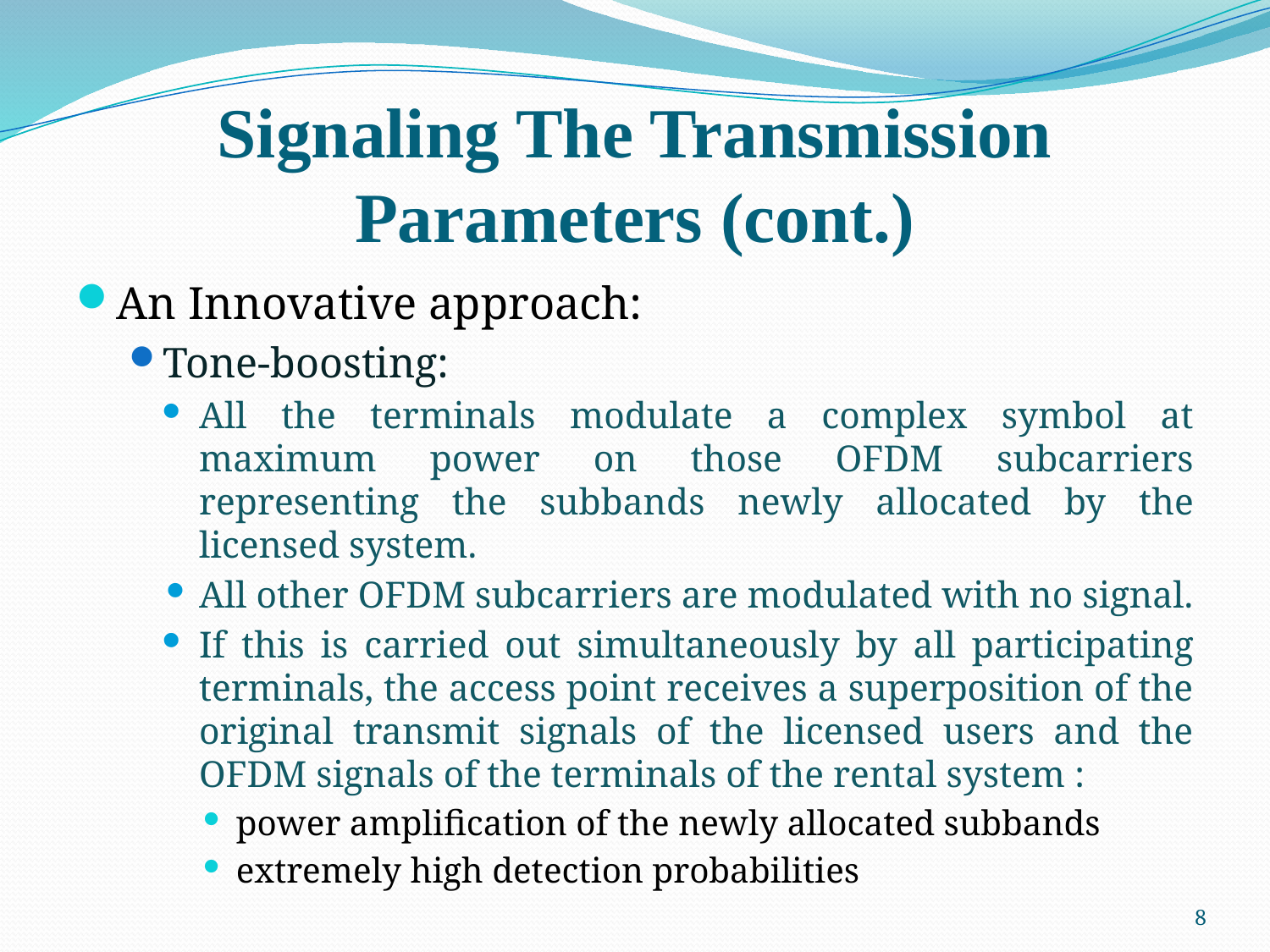

# Signaling The Transmission Parameters (cont.)
An Innovative approach:
Tone-boosting:
All the terminals modulate a complex symbol at maximum power on those OFDM subcarriers representing the subbands newly allocated by the licensed system.
All other OFDM subcarriers are modulated with no signal.
If this is carried out simultaneously by all participating terminals, the access point receives a superposition of the original transmit signals of the licensed users and the OFDM signals of the terminals of the rental system :
power amplification of the newly allocated subbands
extremely high detection probabilities
8